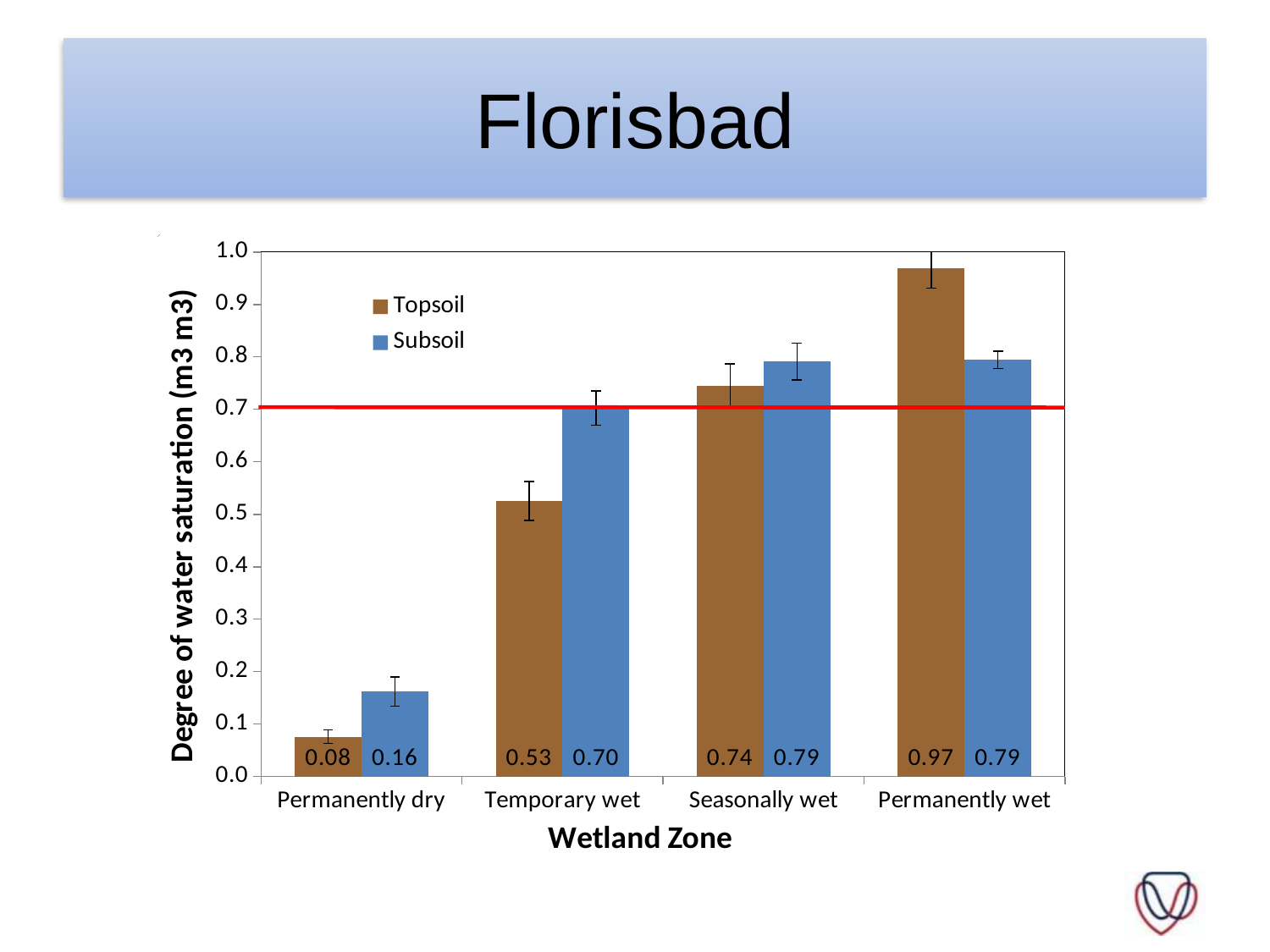

# Florisbad

### Chart

| Category | Topsoil | Subsoil |
|---|---|---|
| Permanently dry | 0.0759058923842007 | 0.161750914363682 |
| Temporary wet | 0.525025030152788 | 0.702223298059145 |
| Seasonally wet | 0.744370182090744 | 0.791185742346238 |
| Permanently wet | 0.969343008249674 | 0.79415688322409 |